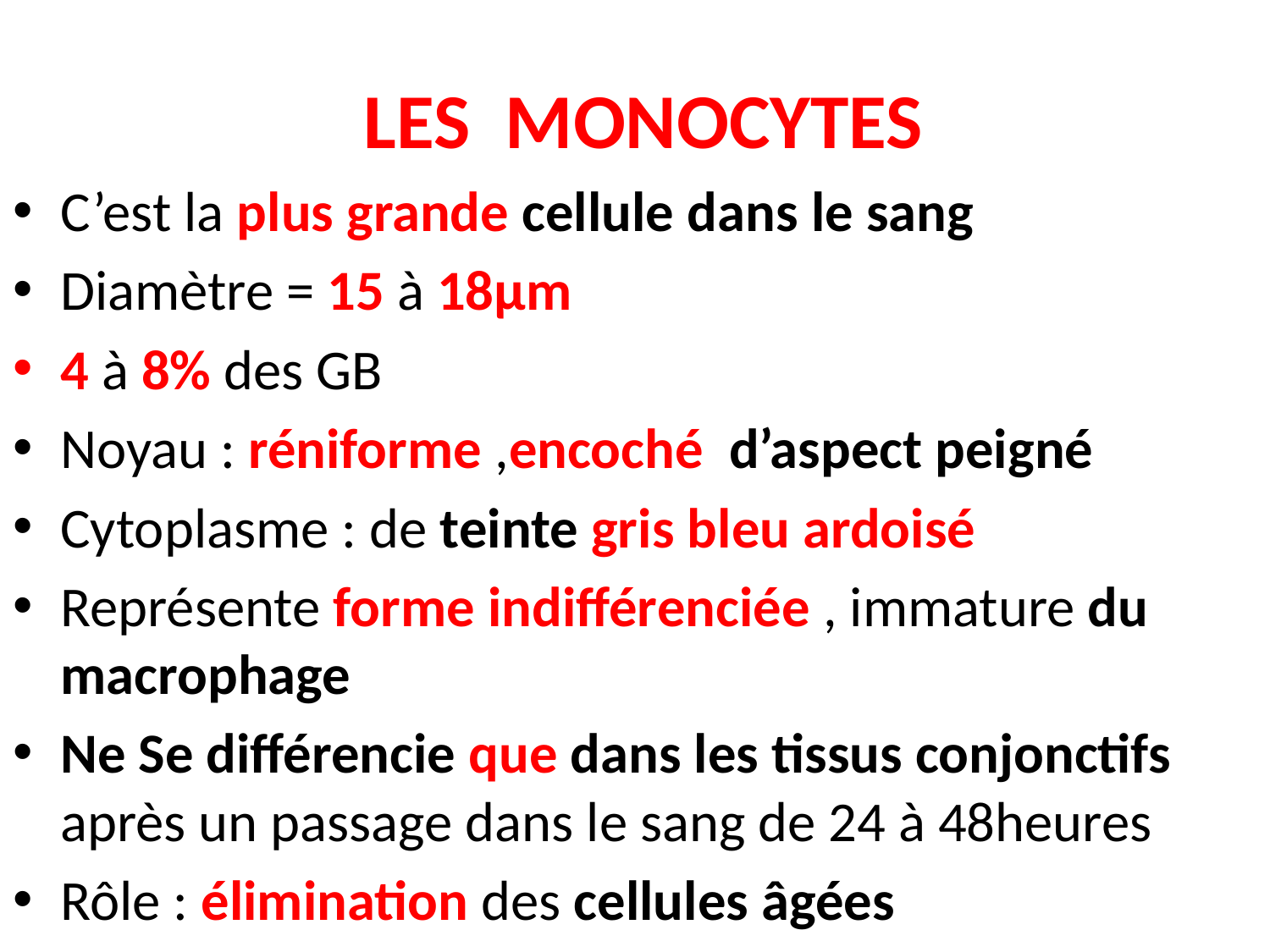

# LES  MONOCYTES
C’est la plus grande cellule dans le sang
Diamètre = 15 à 18µm
4 à 8% des GB
Noyau : réniforme ,encoché  d’aspect peigné
Cytoplasme : de teinte gris bleu ardoisé
Représente forme indifférenciée , immature du macrophage
Ne Se différencie que dans les tissus conjonctifs après un passage dans le sang de 24 à 48heures
Rôle : élimination des cellules âgées